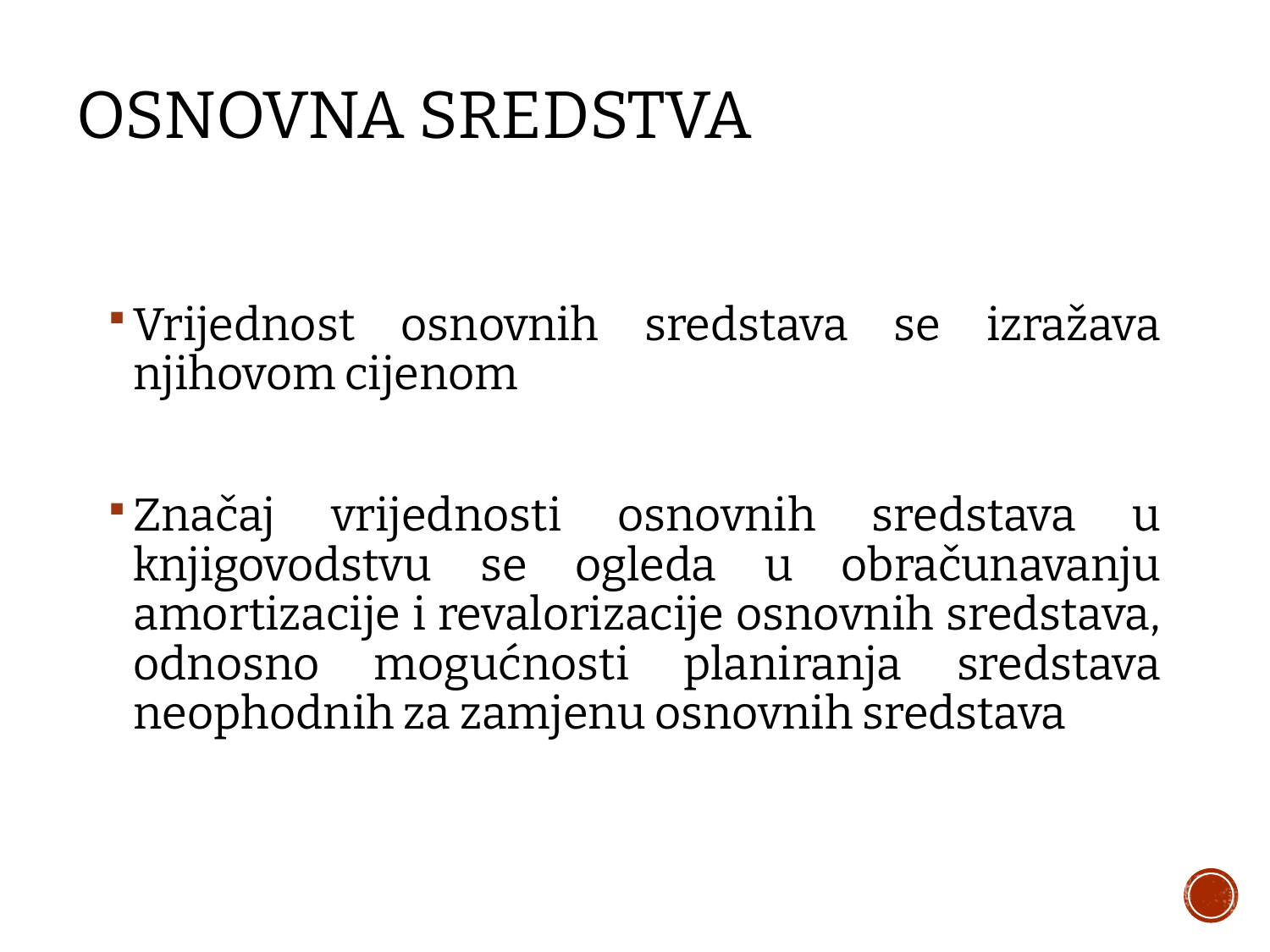

# Osnovna sredstva
Vrijednost osnovnih sredstava se izražava njihovom cijenom

Značaj vrijednosti osnovnih sredstava u knjigovodstvu se ogleda u obračunavanju amortizacije i revalorizacije osnovnih sredstava, odnosno mogućnosti planiranja sredstava neophodnih za zamjenu osnovnih sredstava